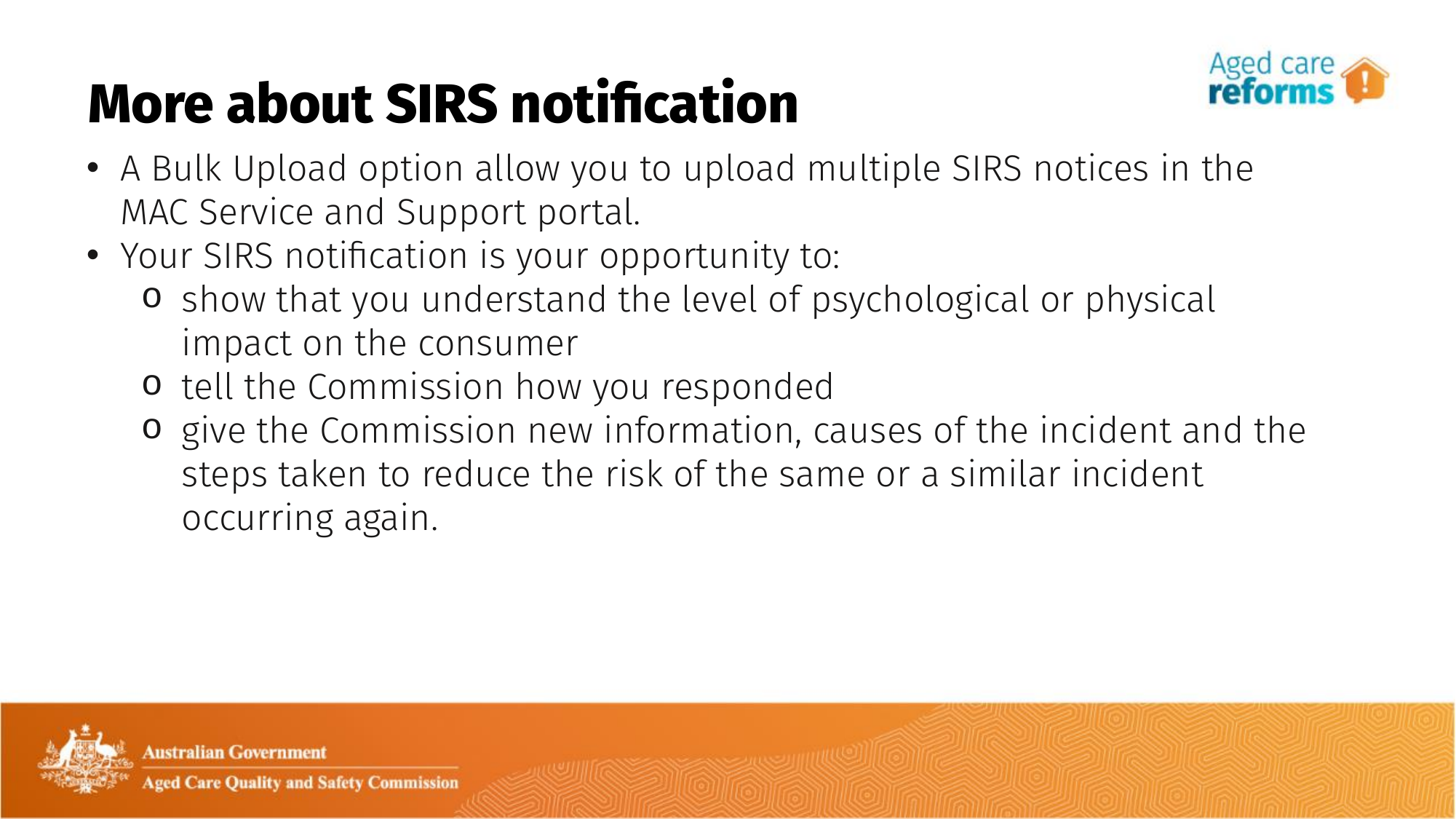

# More about SIRS notification
A Bulk Upload option allow you to upload multiple SIRS notices in the MAC Service and Support portal.
Your SIRS notification is your opportunity to:
show that you understand the level of psychological or physical impact on the consumer
tell the Commission how you responded
give the Commission new information, causes of the incident and the steps taken to reduce the risk of the same or a similar incident occurring again.